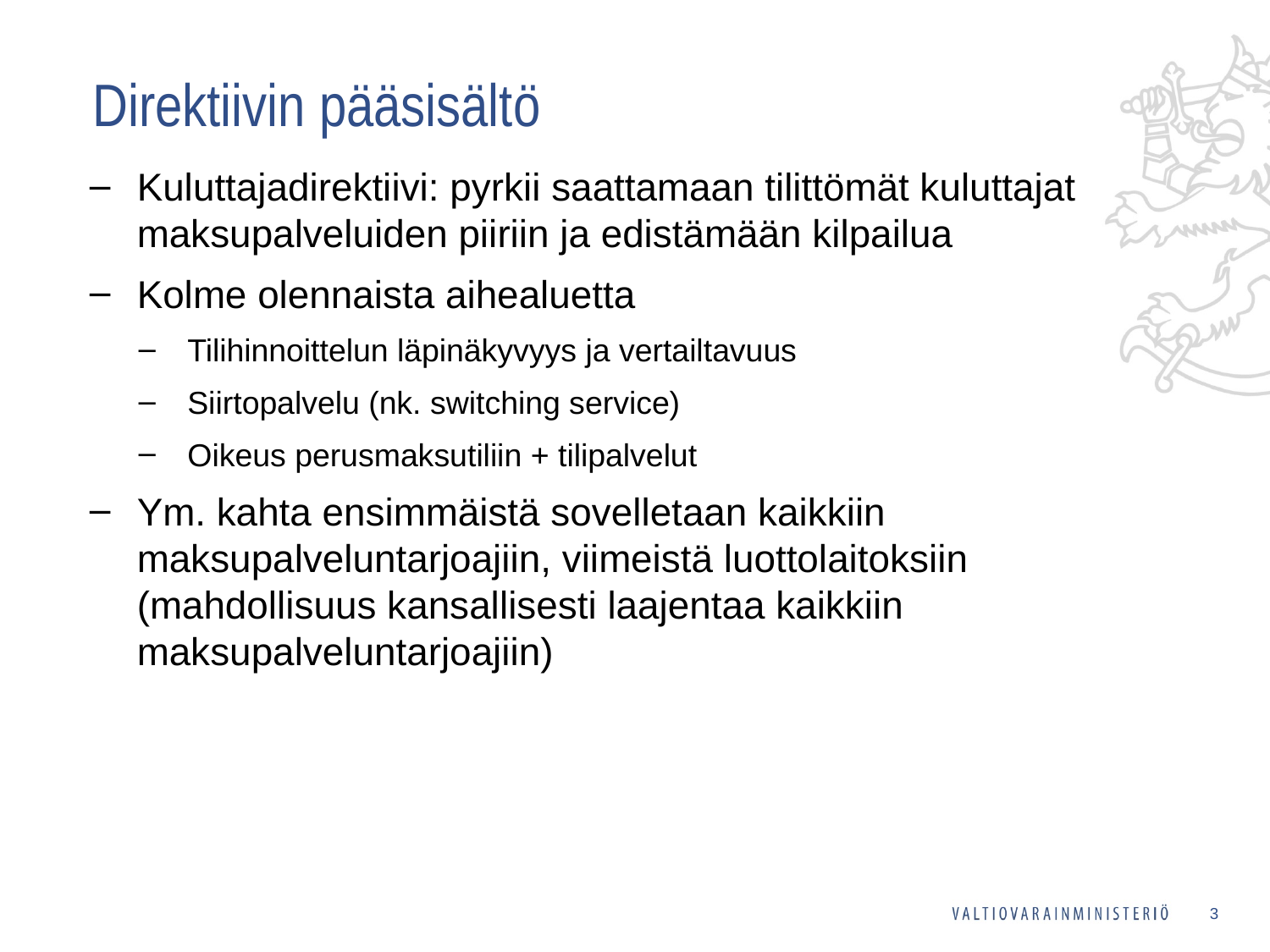

# Direktiivin pääsisältö
Kuluttajadirektiivi: pyrkii saattamaan tilittömät kuluttajat maksupalveluiden piiriin ja edistämään kilpailua
Kolme olennaista aihealuetta
Tilihinnoittelun läpinäkyvyys ja vertailtavuus
Siirtopalvelu (nk. switching service)
Oikeus perusmaksutiliin + tilipalvelut
Ym. kahta ensimmäistä sovelletaan kaikkiin maksupalveluntarjoajiin, viimeistä luottolaitoksiin (mahdollisuus kansallisesti laajentaa kaikkiin maksupalveluntarjoajiin)

3